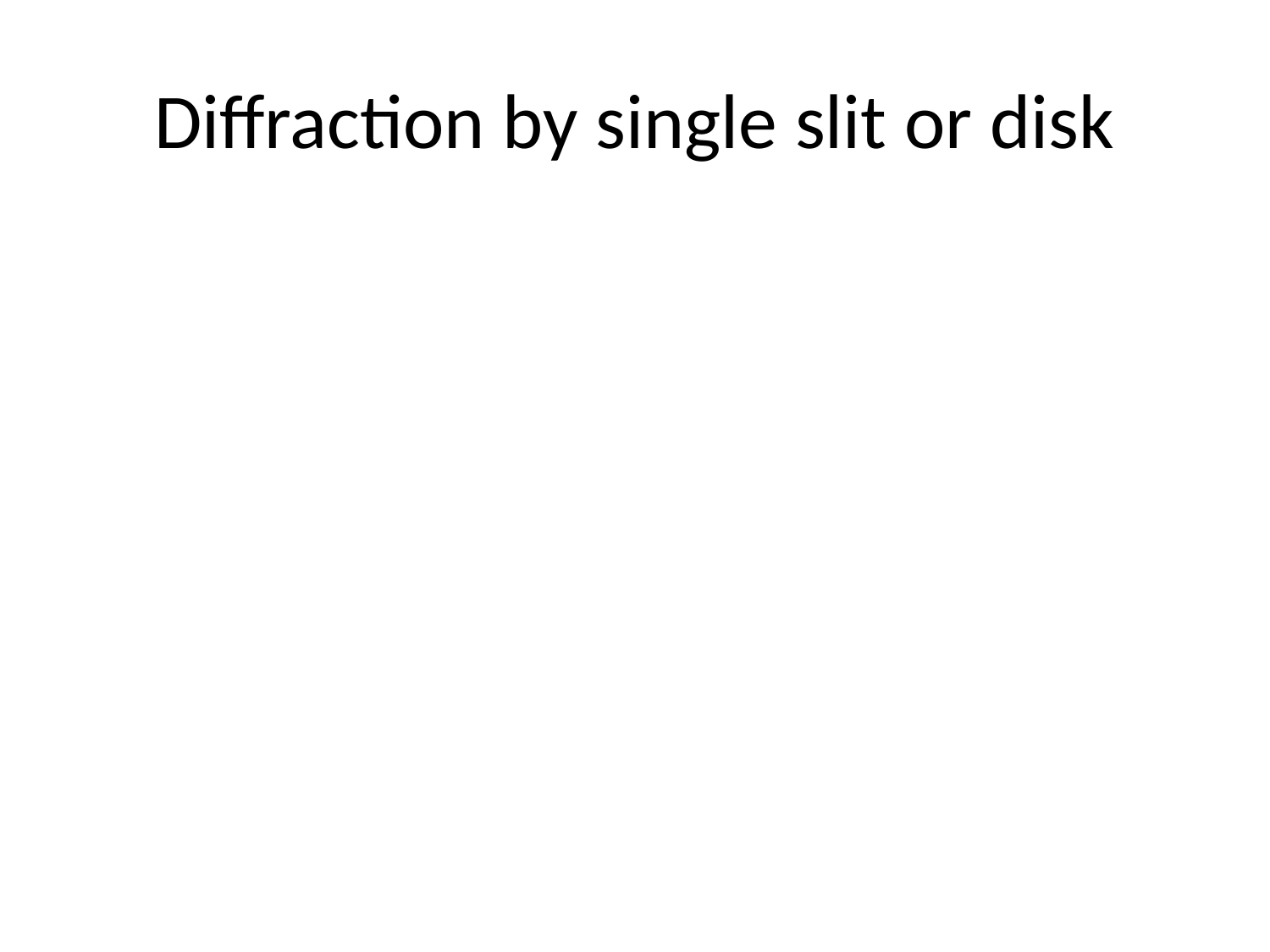

# Diffraction by single slit or disk